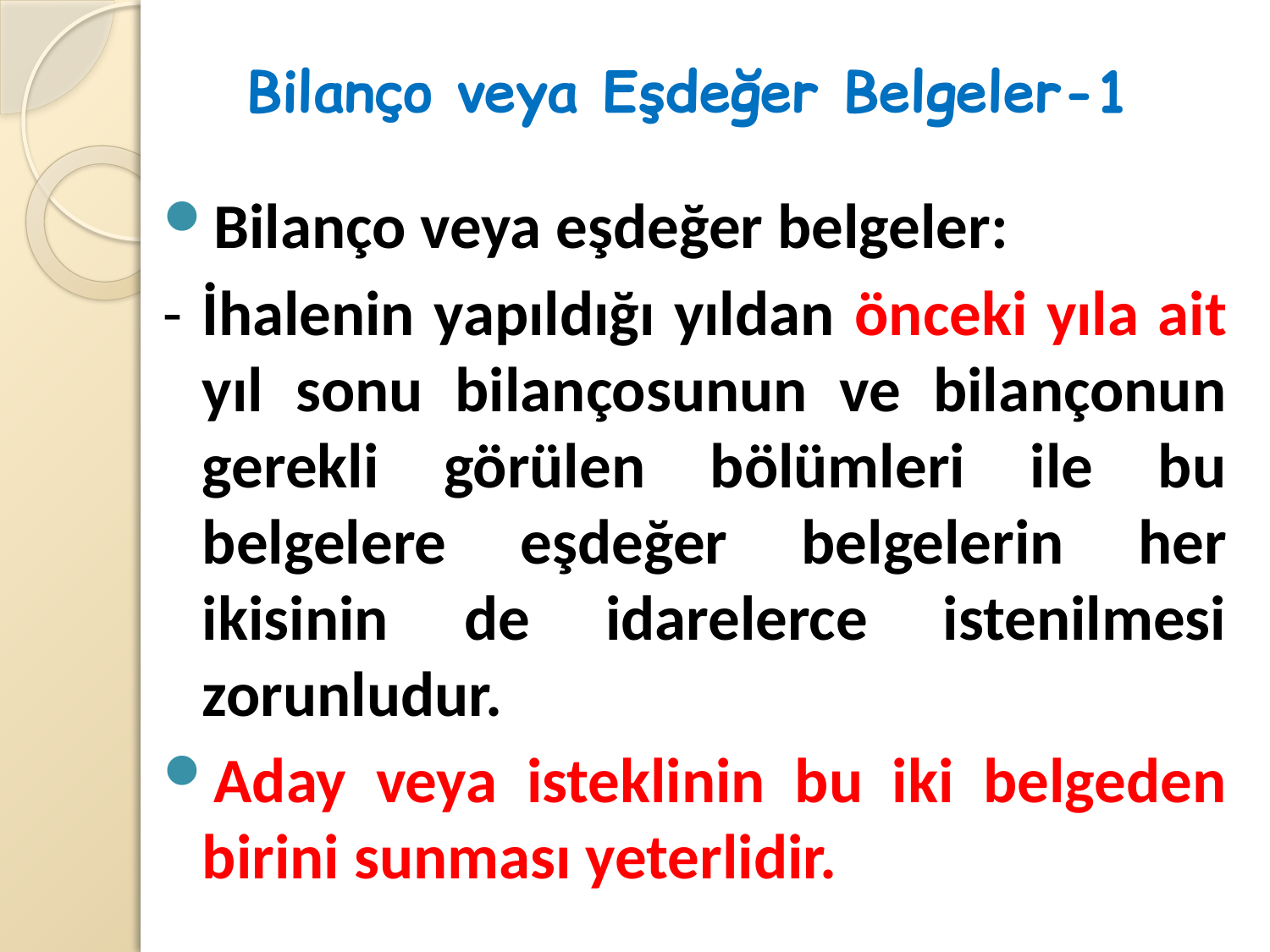

# Bilanço veya Eşdeğer Belgeler-1
Bilanço veya eşdeğer belgeler:
- İhalenin yapıldığı yıldan önceki yıla ait yıl sonu bilançosunun ve bilançonun gerekli görülen bölümleri ile bu belgelere eşdeğer belgelerin her ikisinin de idarelerce istenilmesi zorunludur.
Aday veya isteklinin bu iki belgeden birini sunması yeterlidir.